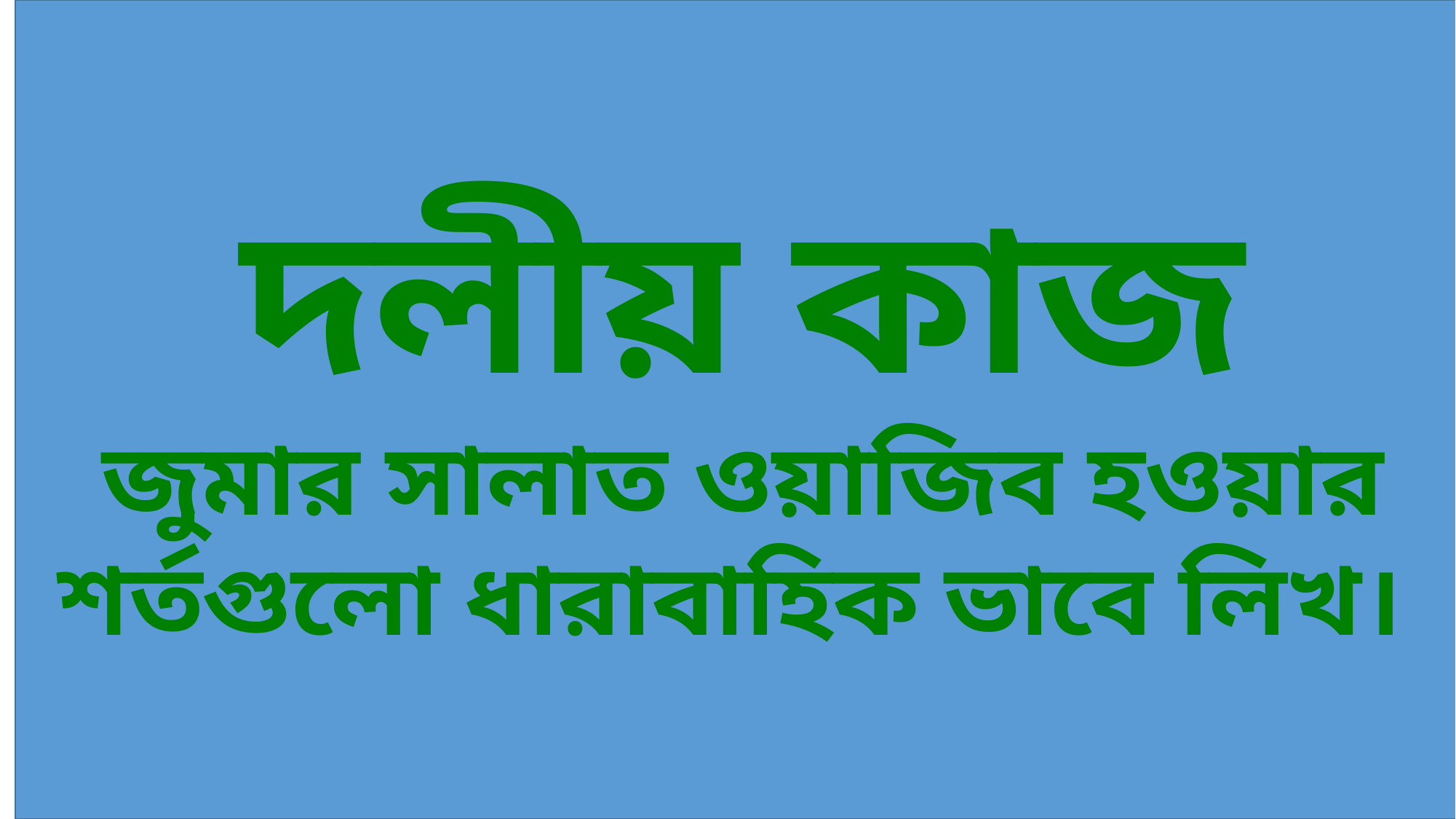

দলীয় কাজ
জুমার সালাত ওয়াজিব হওয়ার শর্তগুলো ধারাবাহিক ভাবে লিখ।